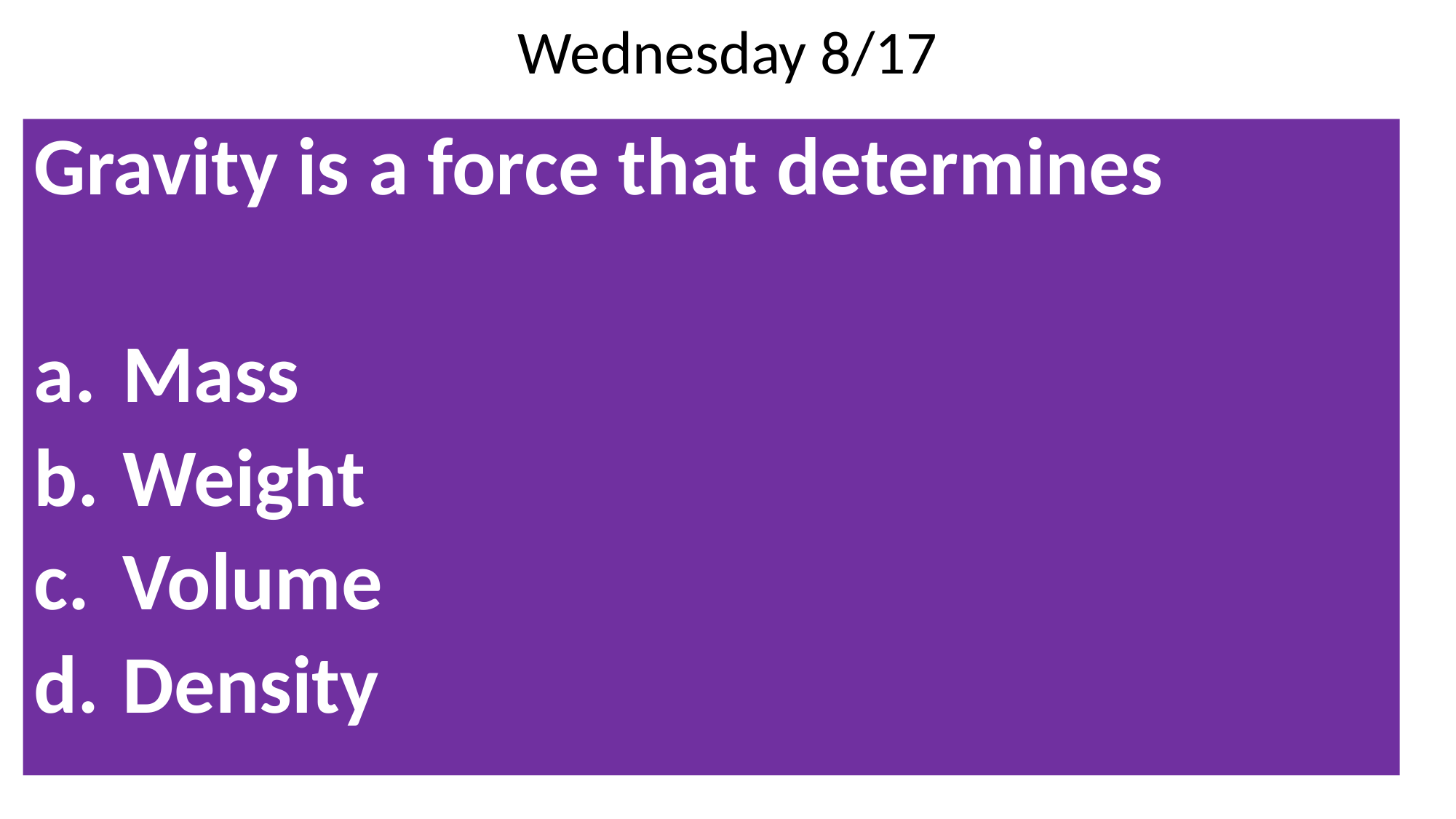

# Wednesday 8/17
Gravity is a force that determines

Mass
Weight
Volume
Density